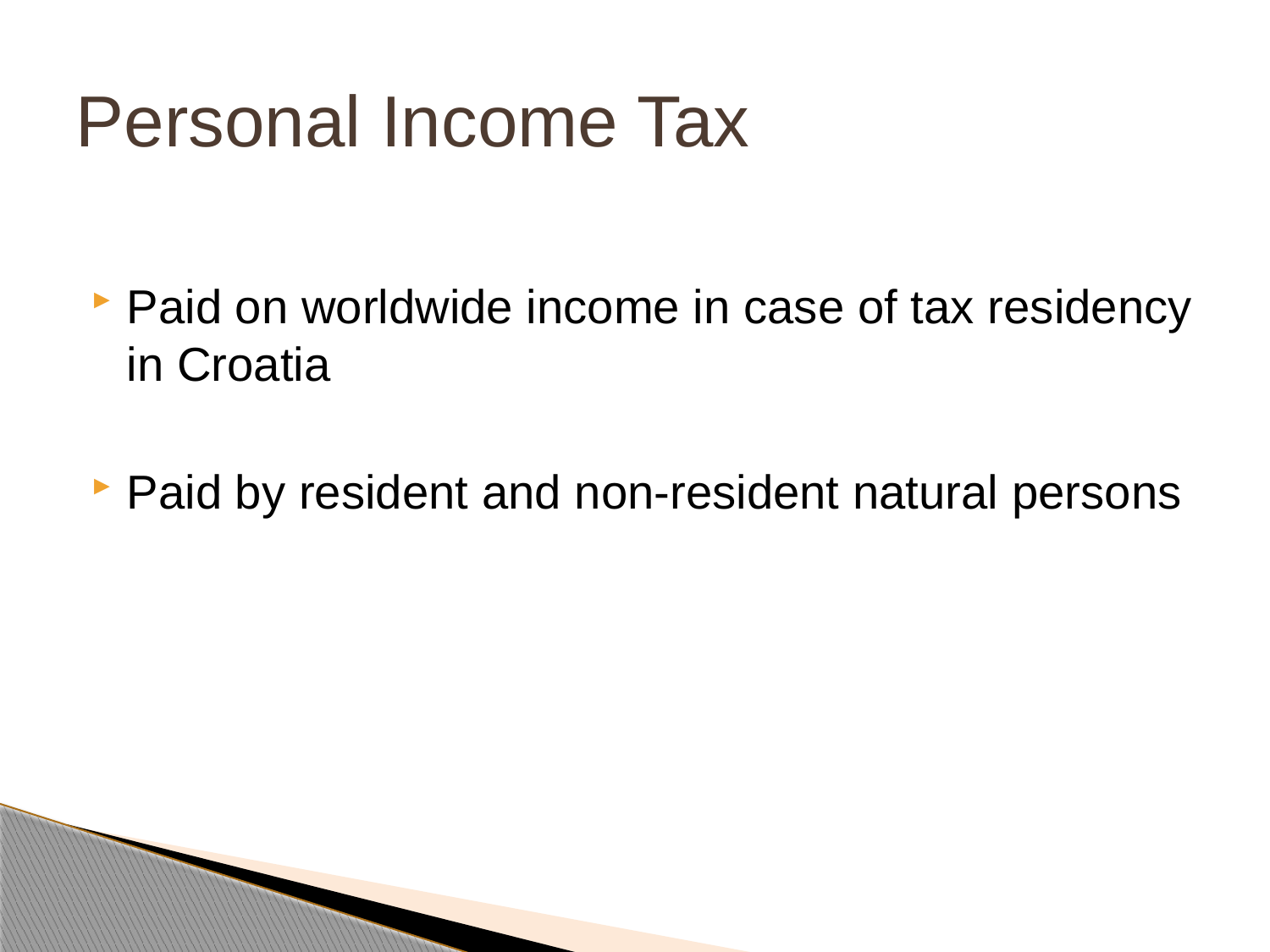

# Personal Income Tax

Paid on worldwide income in case of tax residency in Croatia

Paid by resident and non-resident natural persons